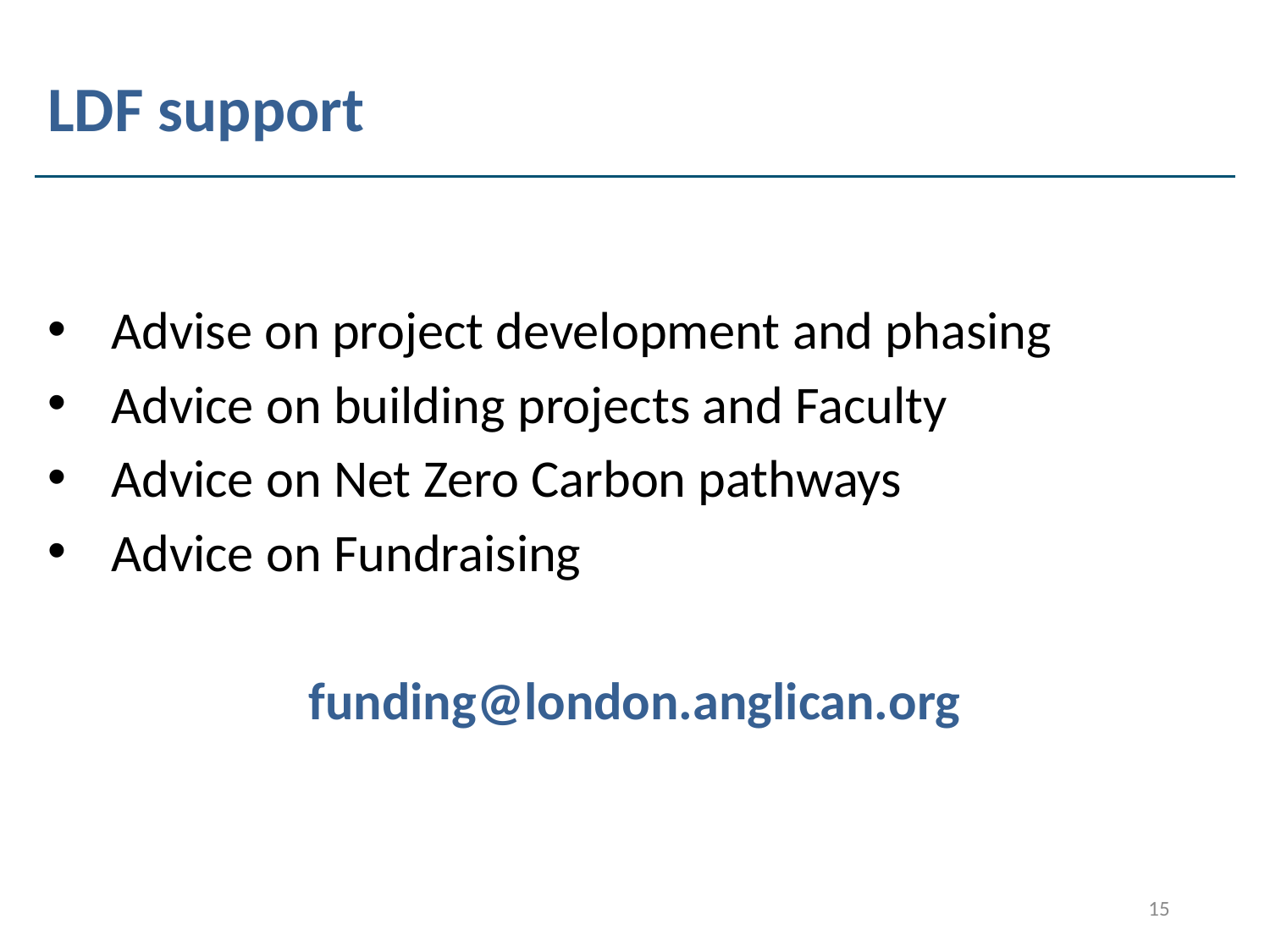

# LDF support

Advise on project development and phasing
Advice on building projects and Faculty
Advice on Net Zero Carbon pathways
Advice on Fundraising

funding@london.anglican.org

15